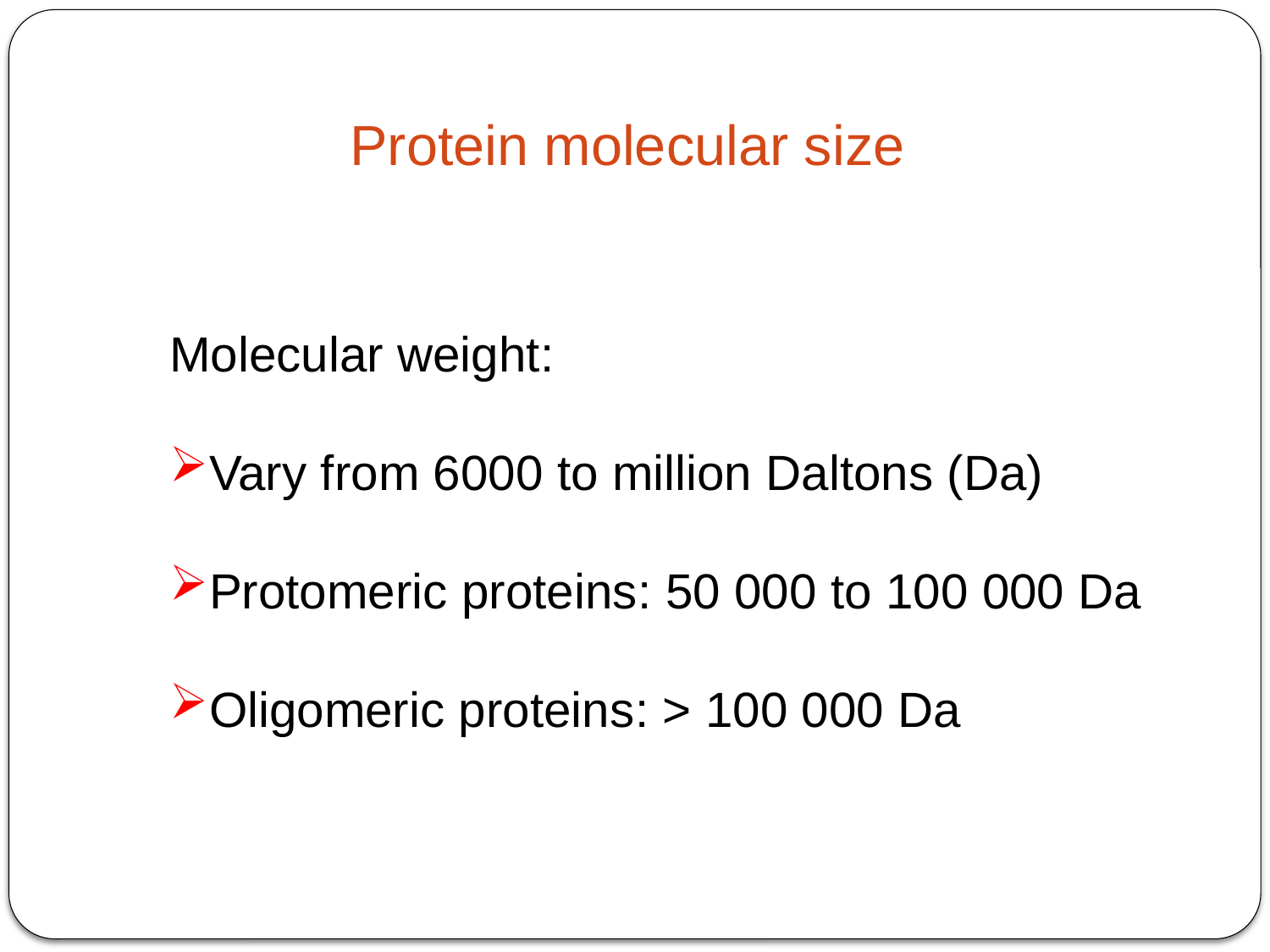

Protein molecular size
Molecular weight:

Vary from 6000 to million Daltons (Da)

Protomeric proteins: 50 000 to 100 000 Da

Oligomeric proteins: > 100 000 Da